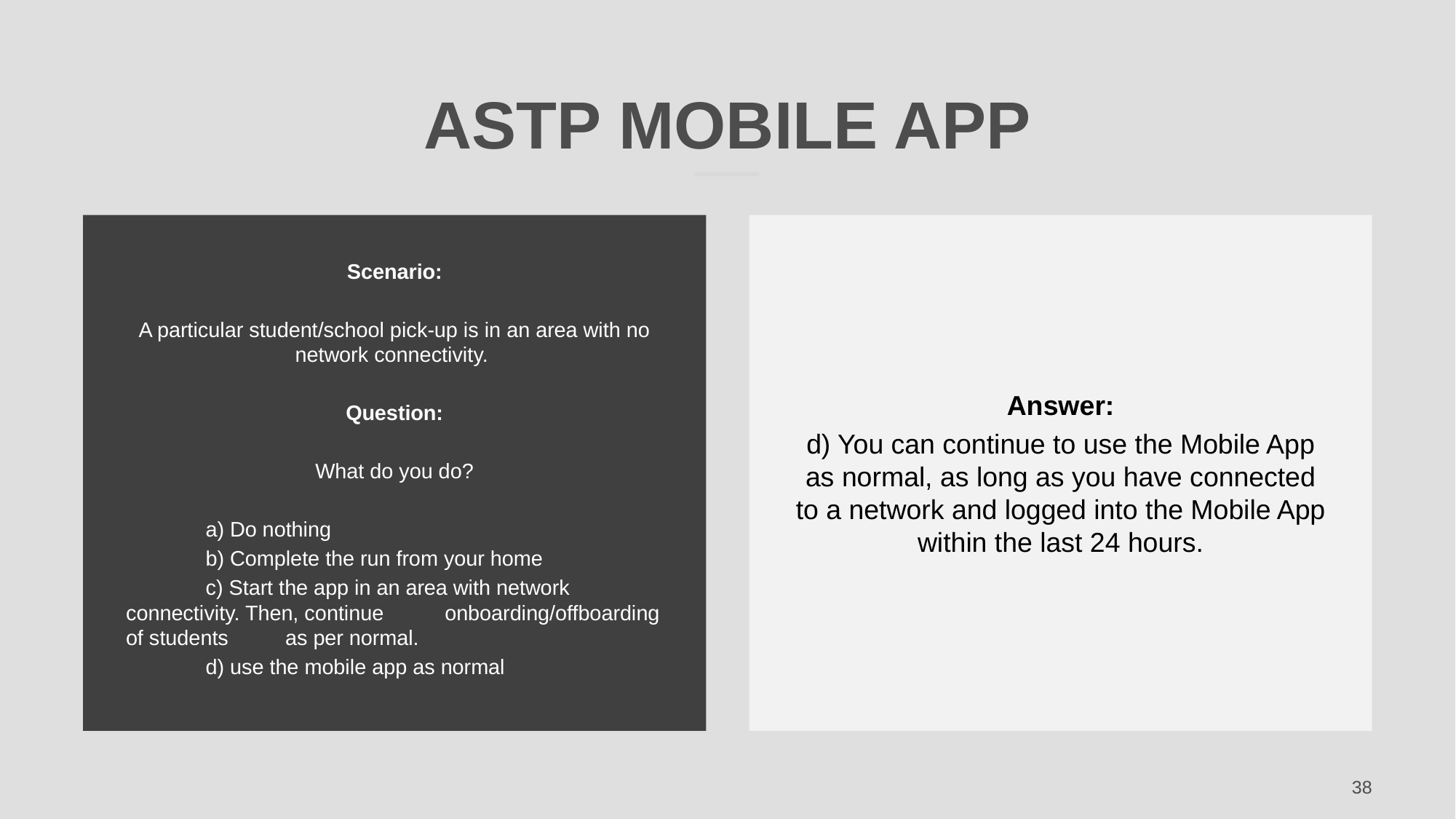

# Astp Mobile App
Scenario:

A particular student/school pick-up is in an area with no network connectivity.

Question:

What do you do?

	a) Do nothing
	b) Complete the run from your home
	c) Start the app in an area with network 	connectivity. Then, continue 	onboarding/offboarding of students 	as per normal.
	d) use the mobile app as normal

Answer:
d) You can continue to use the Mobile App as normal, as long as you have connected to a network and logged into the Mobile App within the last 24 hours.
38